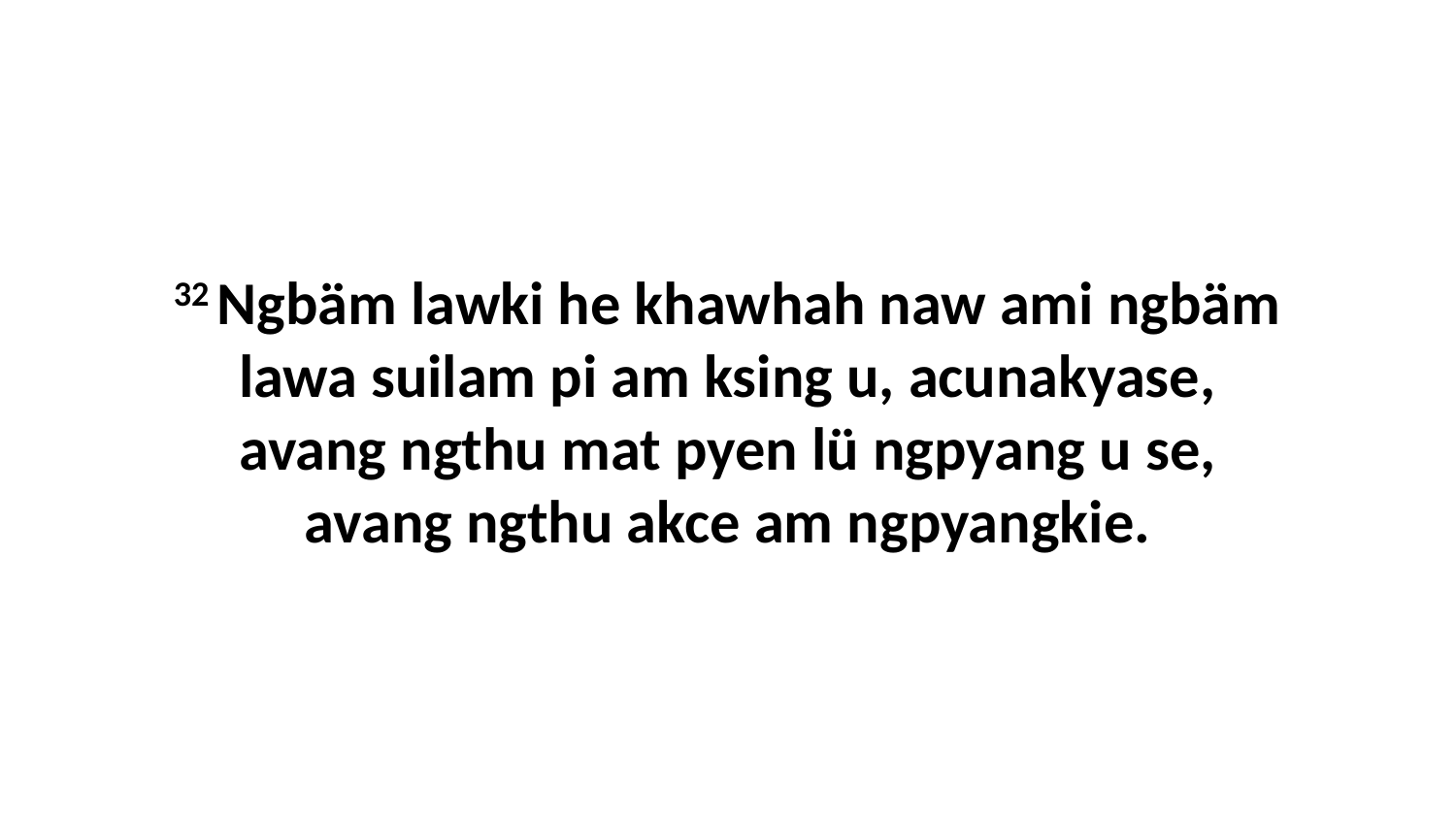

32 Ngbäm lawki he khawhah naw ami ngbäm lawa suilam pi am ksing u, acunakyase, avang ngthu mat pyen lü ngpyang u se, avang ngthu akce am ngpyangkie.